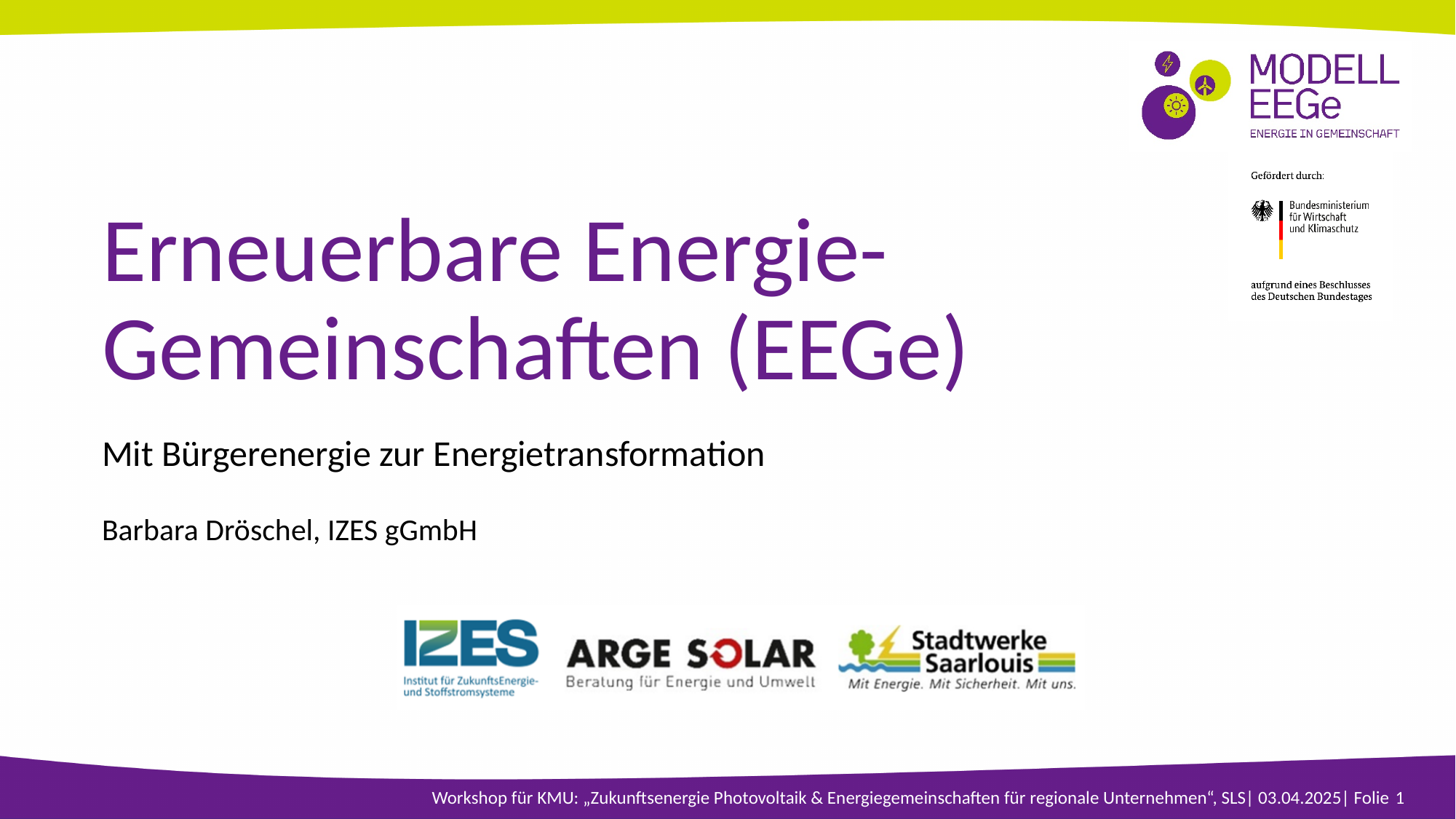

# Erneuerbare Energie-Gemeinschaften (EEGe)
Mit Bürgerenergie zur Energietransformation

Barbara Dröschel, IZES gGmbH